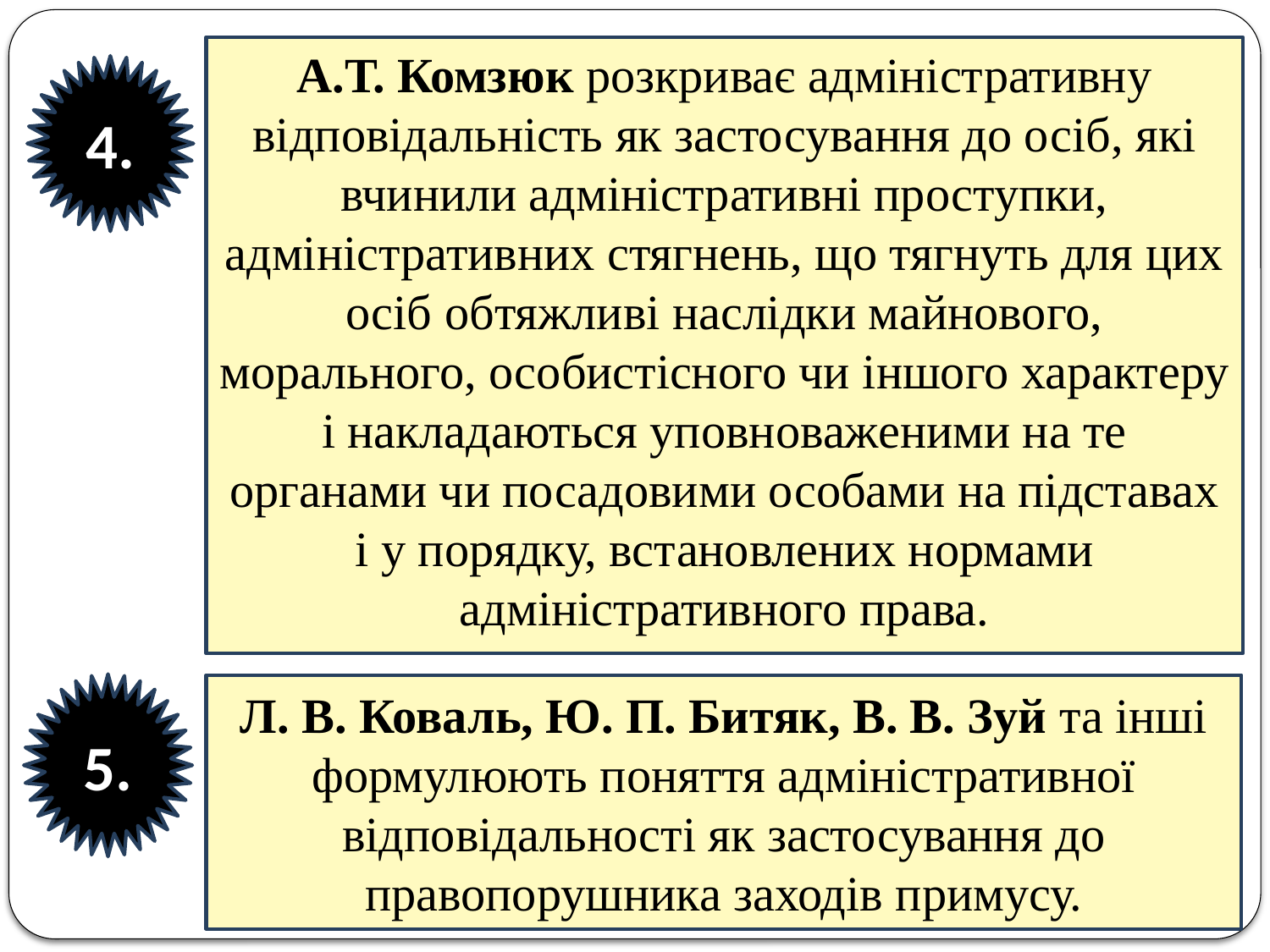

А.Т. Комзюк розкриває адміністративну відповідальність як застосування до осіб, які вчинили адміністративні проступки, адміністративних стягнень, що тягнуть для цих осіб обтяжливі наслідки майнового, морального, особистісного чи іншого характеру і накладаються уповноваженими на те органами чи посадовими особами на підставах і у порядку, встановлених нормами адміністративного права.
4.
5.
Л. В. Коваль, Ю. П. Битяк, В. В. Зуй та інші формулюють поняття адміністративної відповідальності як застосування до правопорушника заходів примусу.